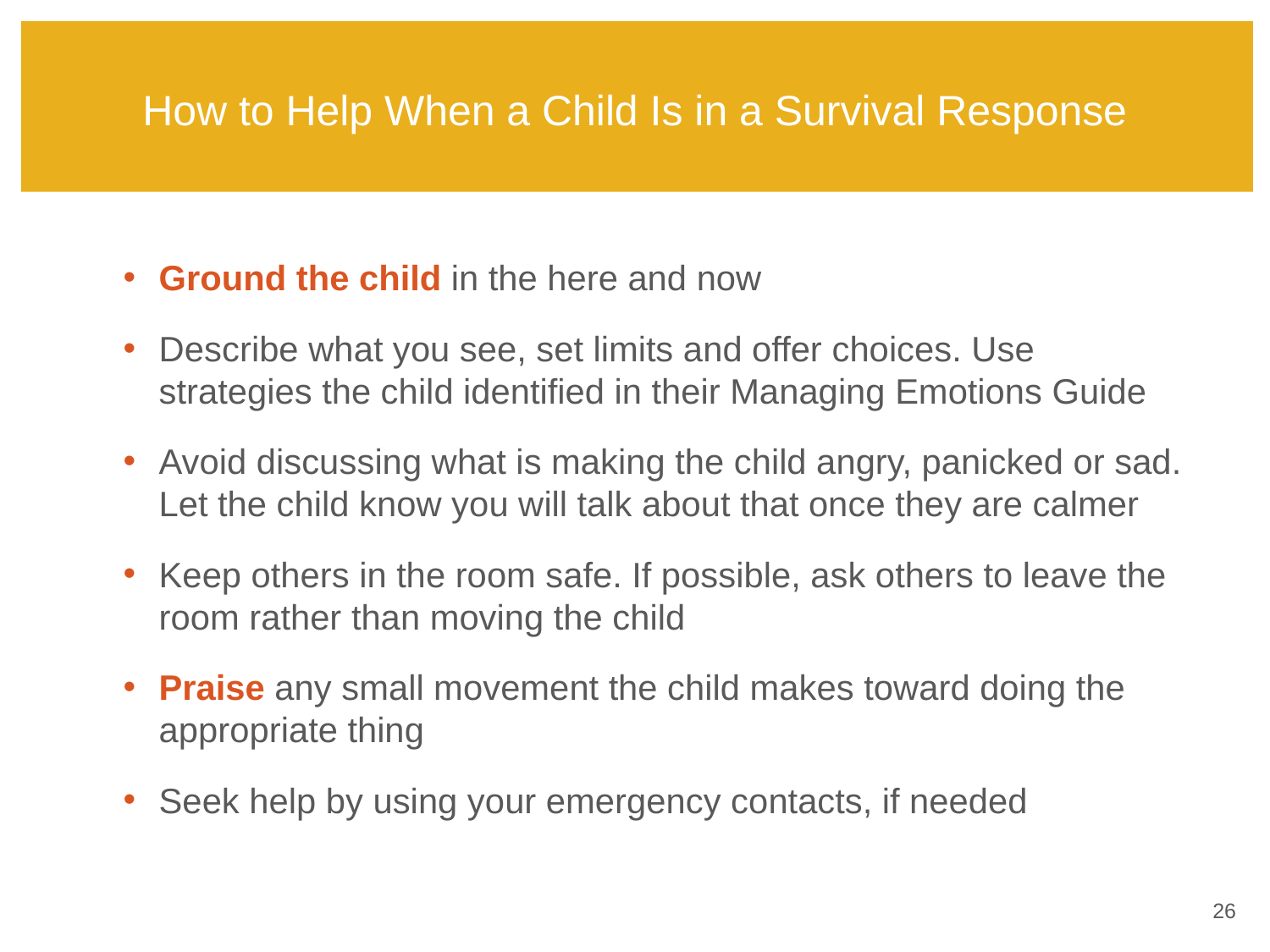

# How to Help When a Child Is in a Survival Response
Ground the child in the here and now
Describe what you see, set limits and offer choices. Use strategies the child identified in their Managing Emotions Guide
Avoid discussing what is making the child angry, panicked or sad. Let the child know you will talk about that once they are calmer
Keep others in the room safe. If possible, ask others to leave the room rather than moving the child
Praise any small movement the child makes toward doing the appropriate thing
Seek help by using your emergency contacts, if needed